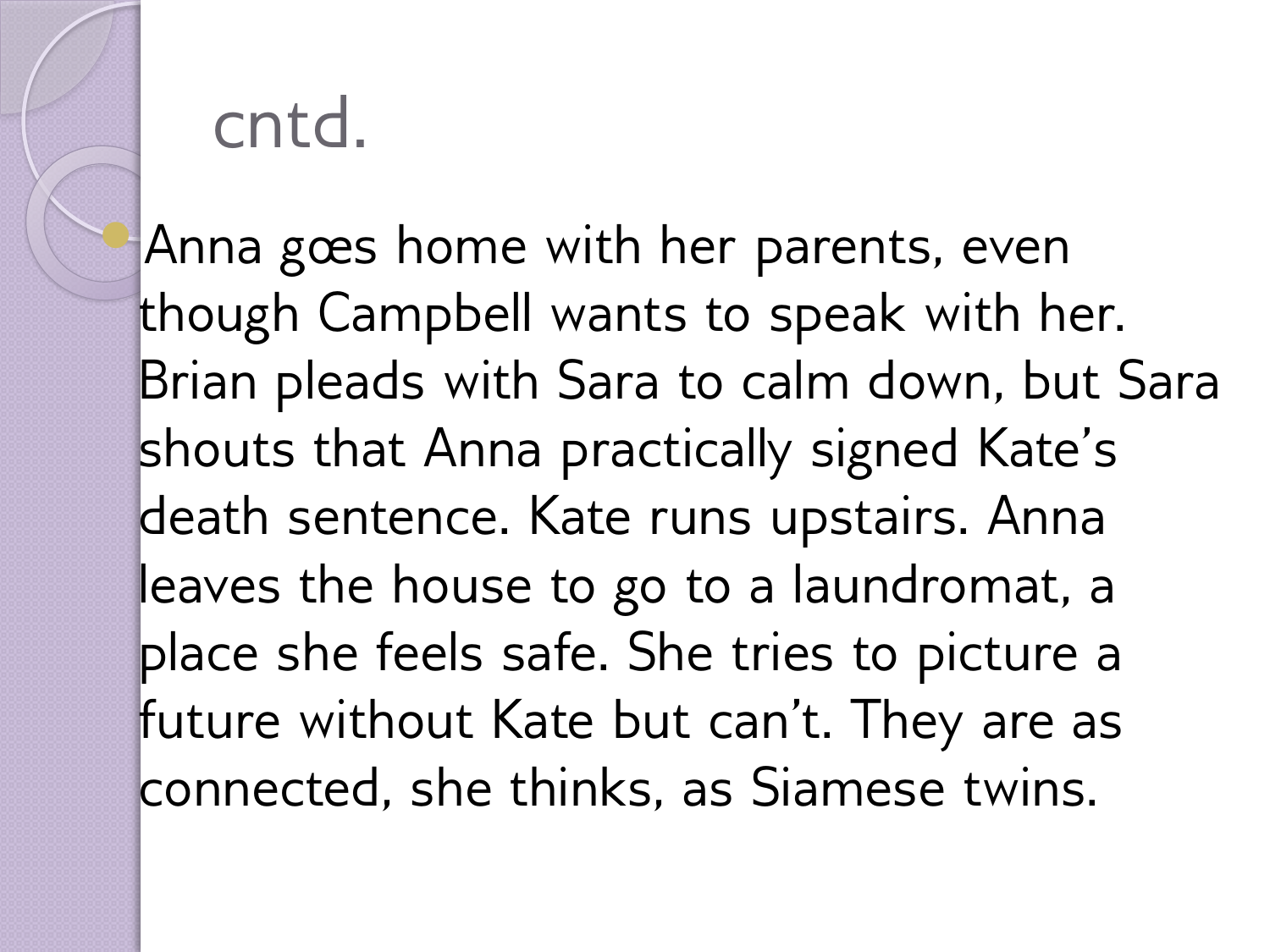

# cntd.
Anna goes home with her parents, even though Campbell wants to speak with her. Brian pleads with Sara to calm down, but Sara shouts that Anna practically signed Kate’s death sentence. Kate runs upstairs. Anna leaves the house to go to a laundromat, a place she feels safe. She tries to picture a future without Kate but can’t. They are as connected, she thinks, as Siamese twins.